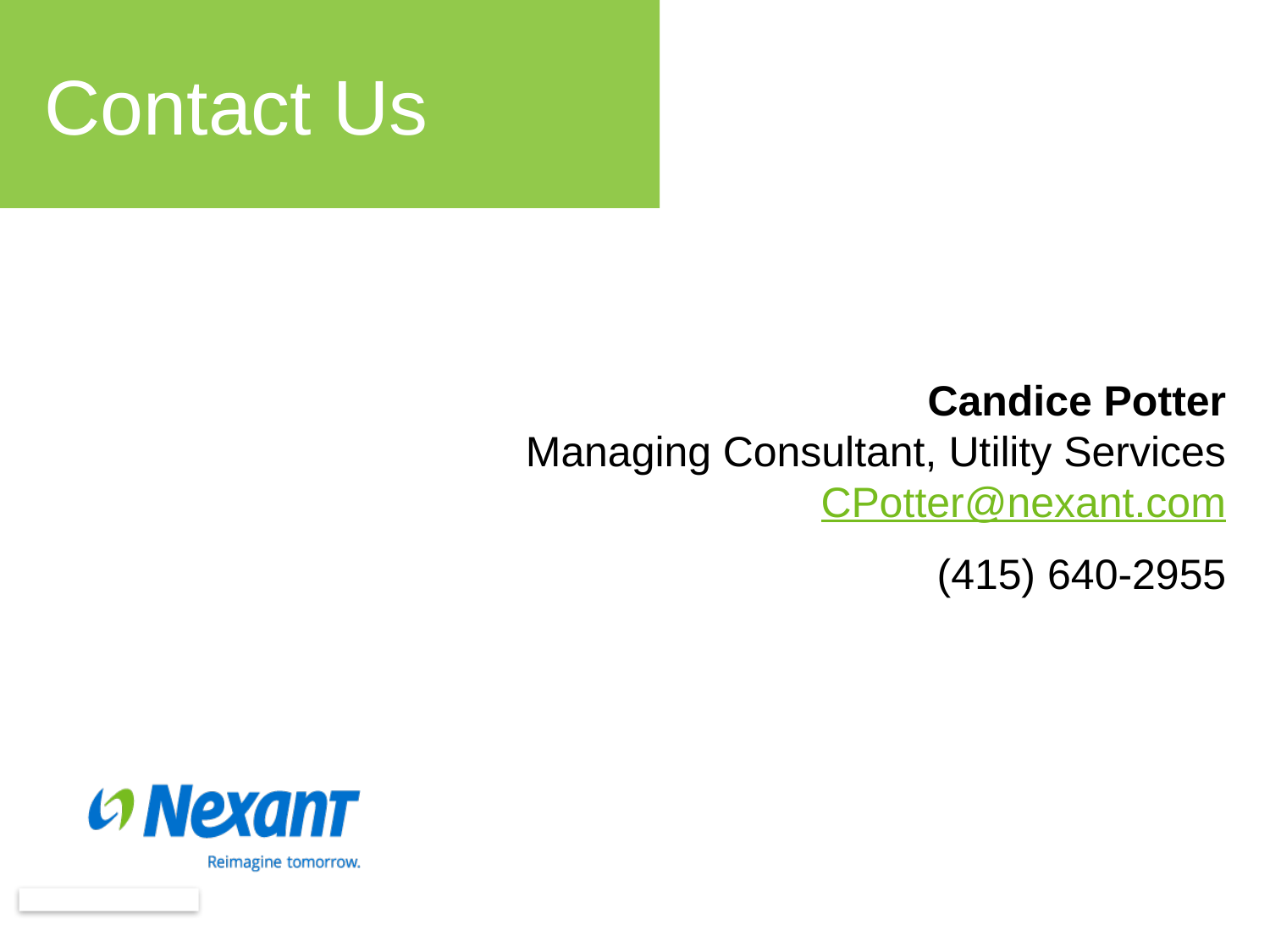

# Contact Us

Candice Potter
Managing Consultant, Utility Services
CPotter@nexant.com
(415) 640-2955